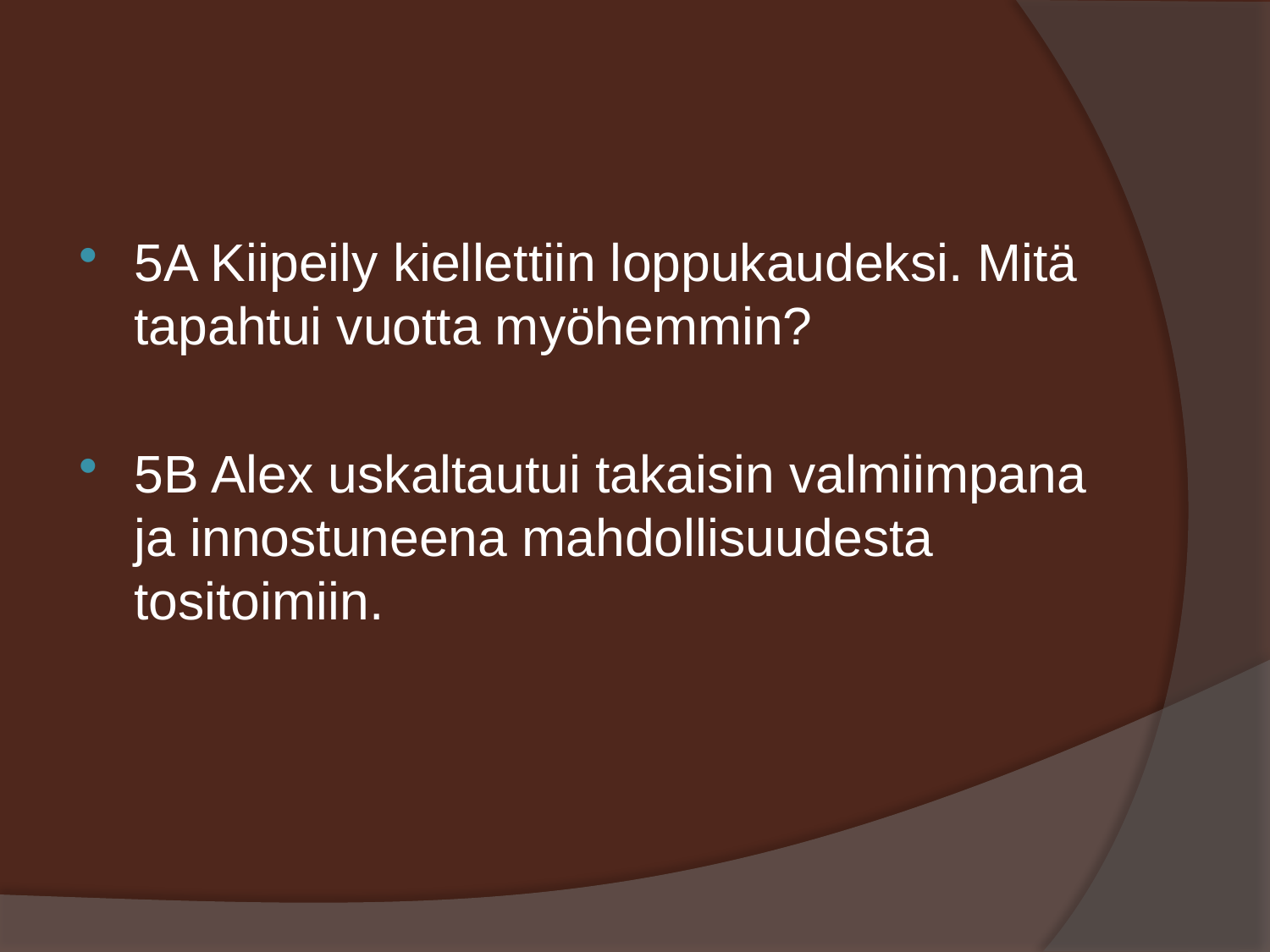

#
5A Kiipeily kiellettiin loppukaudeksi. Mitä tapahtui vuotta myöhemmin?

5B Alex uskaltautui takaisin valmiimpana ja innostuneena mahdollisuudesta tositoimiin.